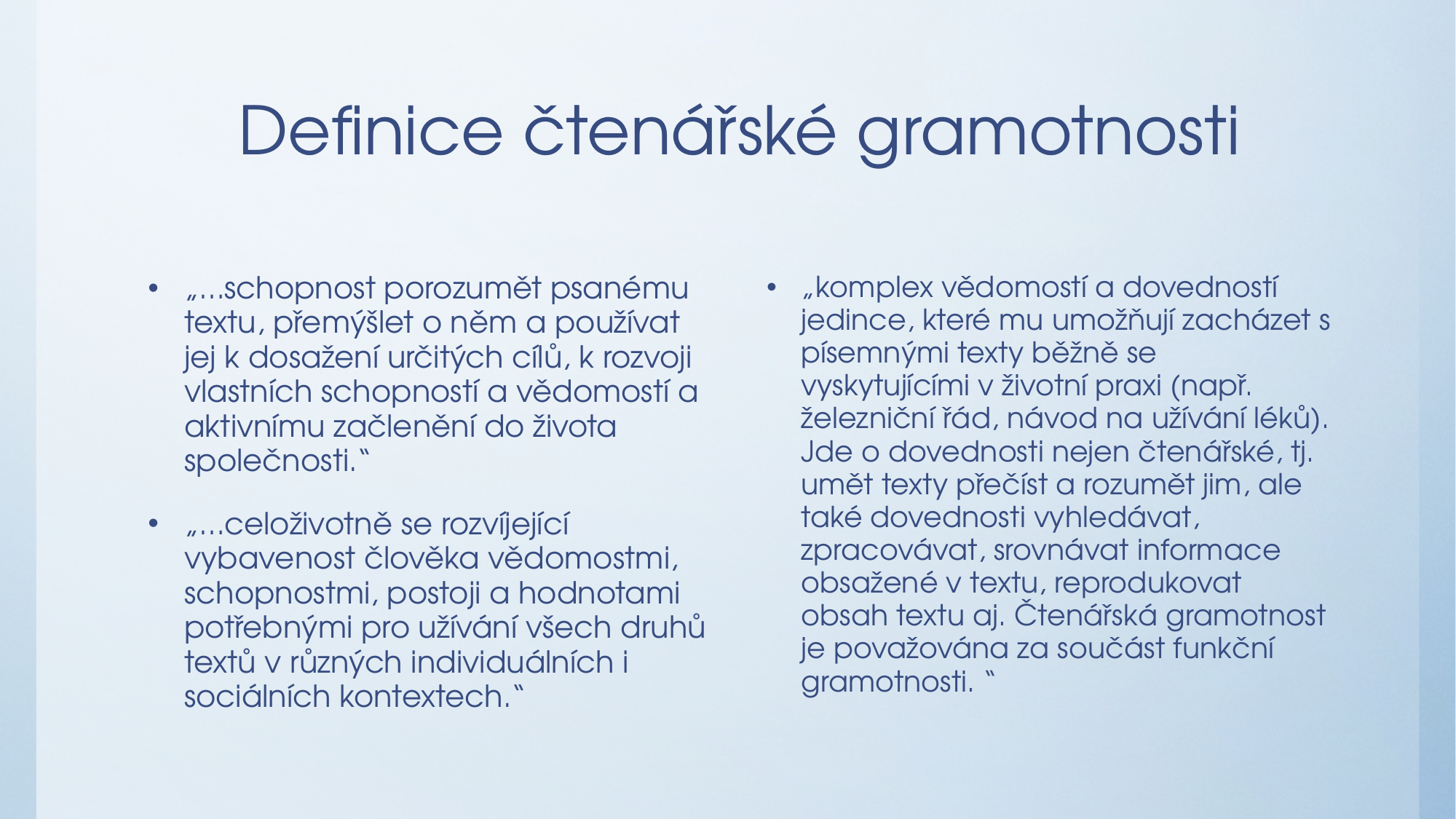

# Definice čtenářské gramotnosti
„…schopnost porozumět psanému textu, přemýšlet o něm a používat jej k dosažení určitých cílů, k rozvoji vlastních schopností a vědomostí a aktivnímu začlenění do života společnosti.“
„…celoživotně se rozvíjející vybavenost člověka vědomostmi, schopnostmi, postoji a hodnotami potřebnými pro užívání všech druhů textů v různých individuálních i sociálních kontextech.“
„komplex vědomostí a dovedností jedince, které mu umožňují zacházet s písemnými texty běžně se vyskytujícími v životní praxi (např. železniční řád, návod na užívání léků). Jde o dovednosti nejen čtenářské, tj. umět texty přečíst a rozumět jim, ale také dovednosti vyhledávat, zpracovávat, srovnávat informace obsažené v textu, reprodukovat obsah textu aj. Čtenářská gramotnost je považována za součást funkční gramotnosti. “